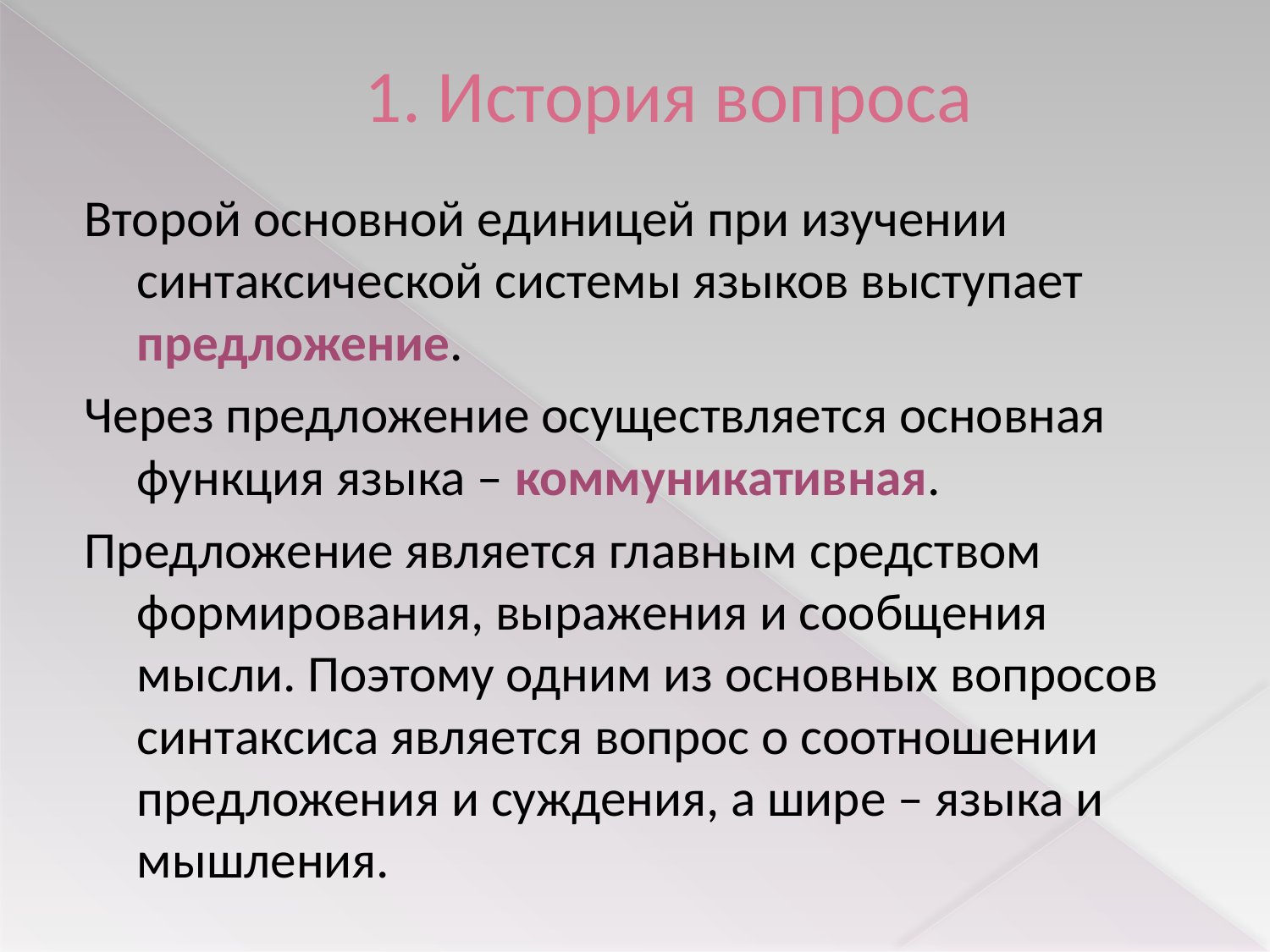

# 1. История вопроса
Второй основной единицей при изучении синтаксической системы языков выступает предложение.
Через предложение осуществляется основная функция языка – коммуникативная.
Предложение является главным средством формирования, выражения и сообщения мысли. Поэтому одним из основных вопросов синтаксиса является вопрос о соотношении предложения и суждения, а шире – языка и мышления.